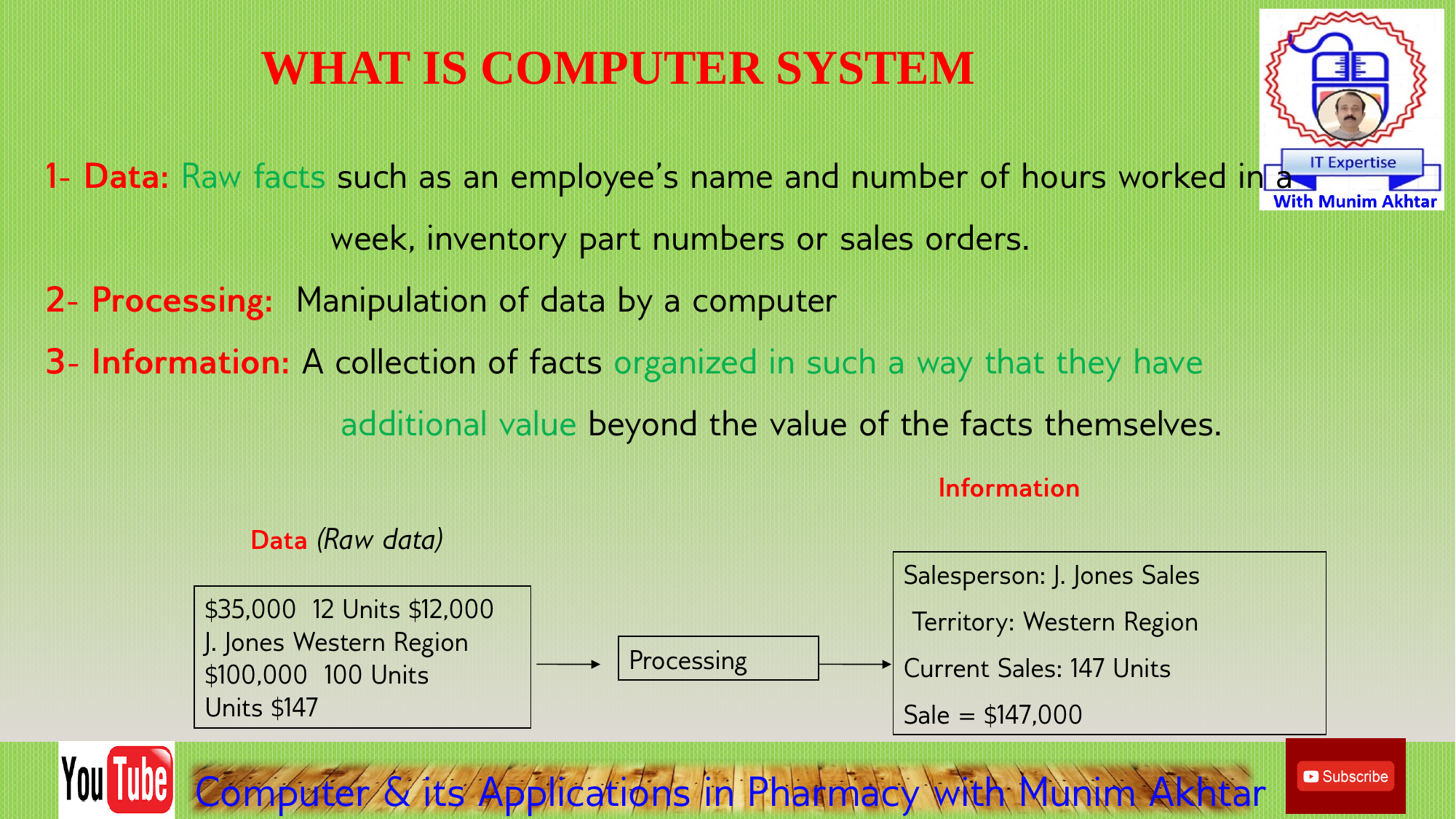

What is Computer system
1- Data: Raw facts such as an employee’s name and number of hours worked in a
                          week, inventory part numbers or sales orders.
2- Processing:  Manipulation of data by a computer
3- Information: A collection of facts organized in such a way that they have
                           additional value beyond the value of the facts themselves.
Information
Data (Raw data)
$35,000  12 Units $12,000  J. Jones Western Region $100,000  100 Units
Units $147
Salesperson: J. Jones Sales
 Territory: Western Region
Current Sales: 147 Units
Sale = $147,000
Processing